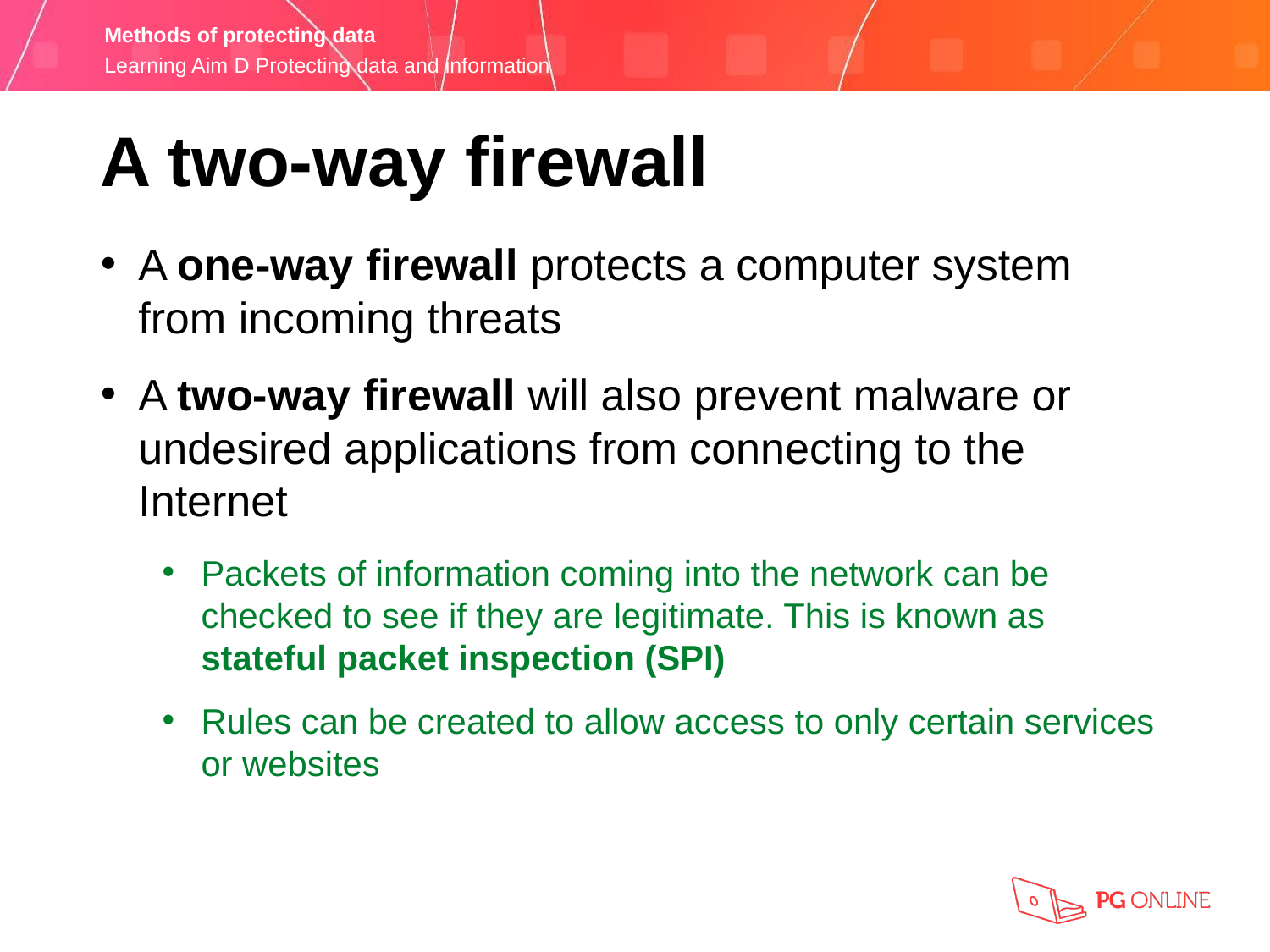

A two-way firewall
A one-way firewall protects a computer system from incoming threats
A two-way firewall will also prevent malware or undesired applications from connecting to the Internet
Packets of information coming into the network can be checked to see if they are legitimate. This is known as
stateful packet inspection (SPI)
Rules can be created to allow access to only certain services or websites